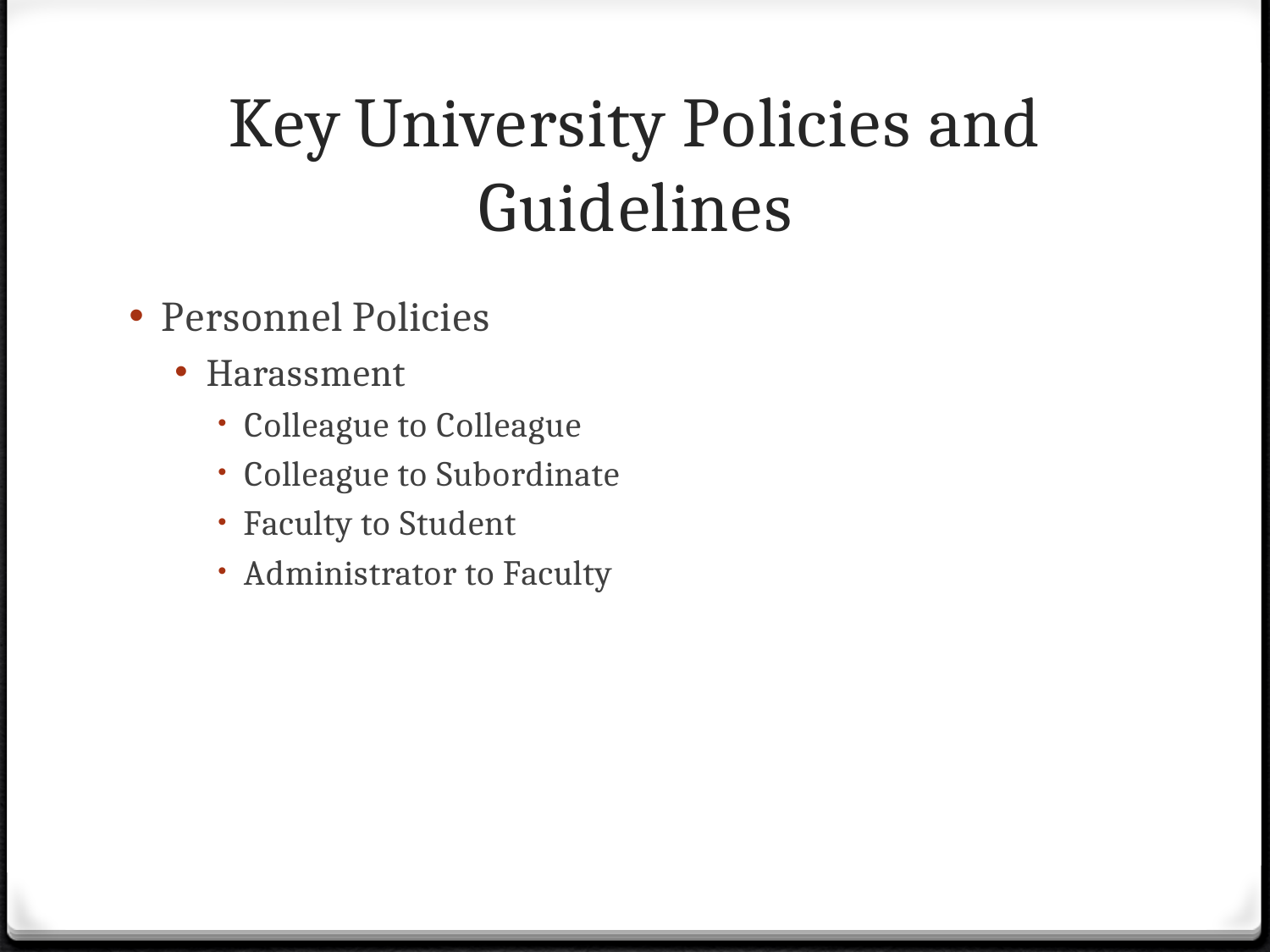

# Key University Policies and Guidelines
Personnel Policies
Harassment
Colleague to Colleague
Colleague to Subordinate
Faculty to Student
Administrator to Faculty